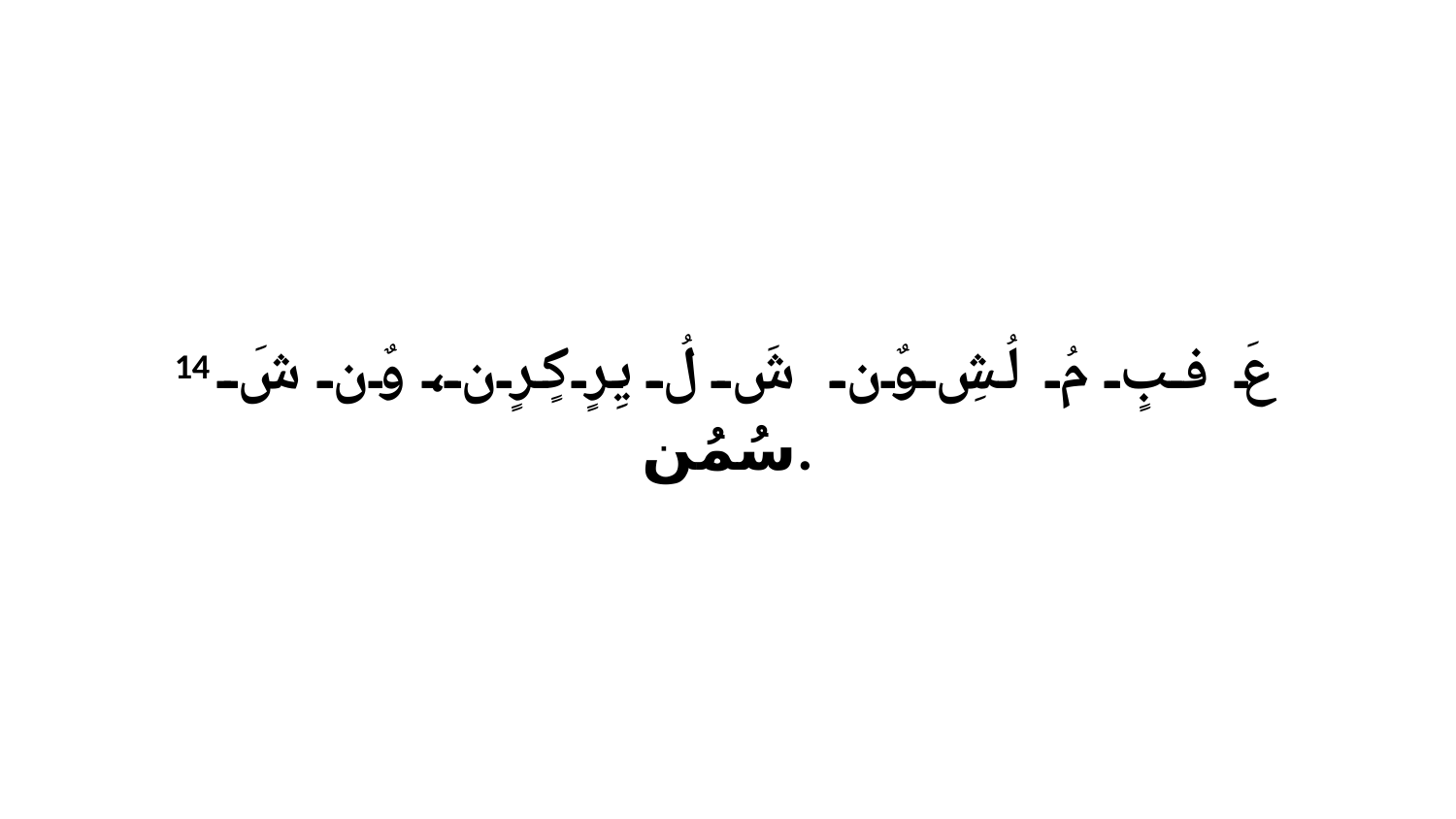

14 عَ فبٍ مُ لُشِ وٌن شَ لُ يِرٍ كٍرٍن، وٌن شَ سُمُن.